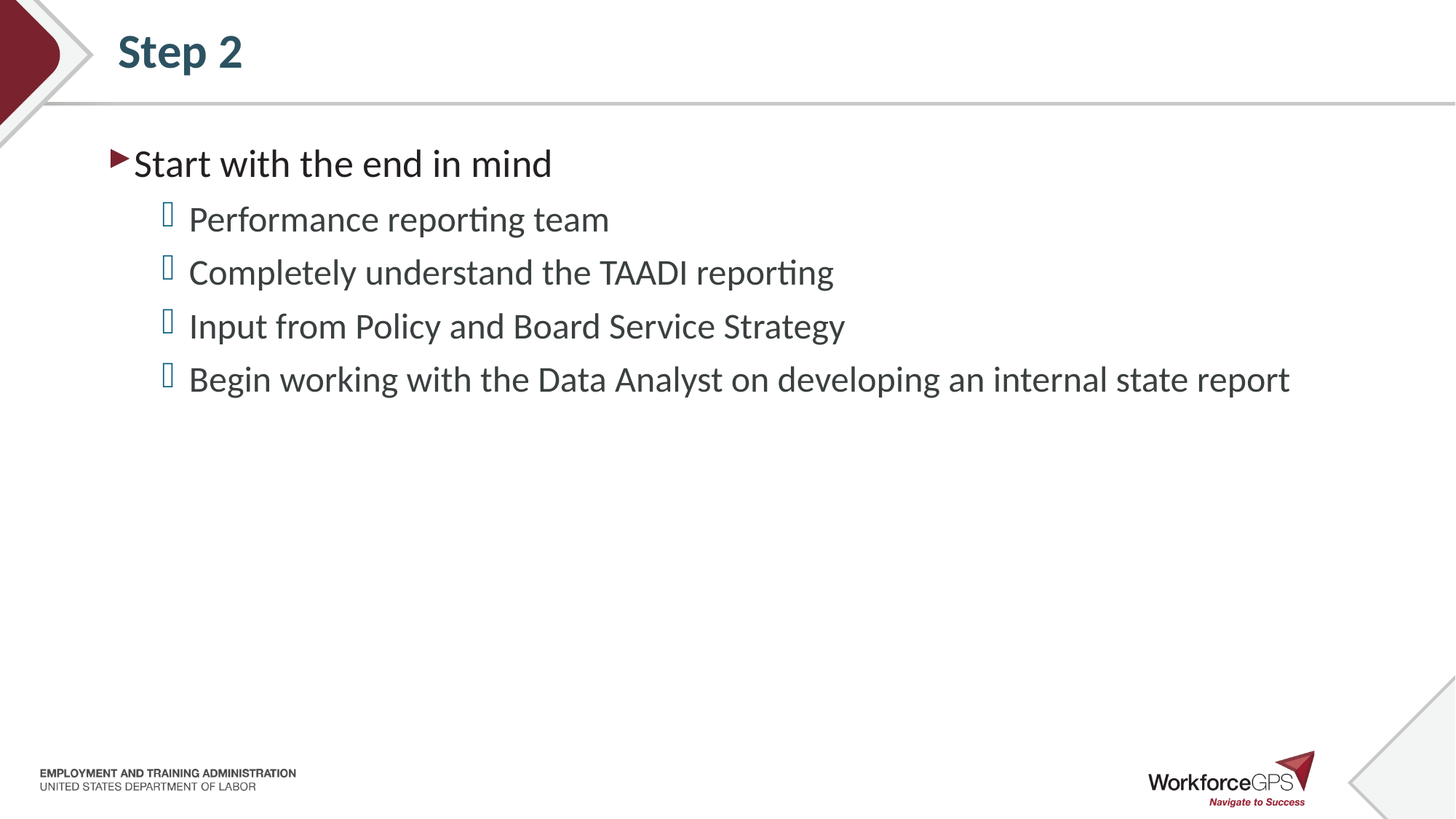

# Step 2
Start with the end in mind
Performance reporting team
Completely understand the TAADI reporting
Input from Policy and Board Service Strategy
Begin working with the Data Analyst on developing an internal state report